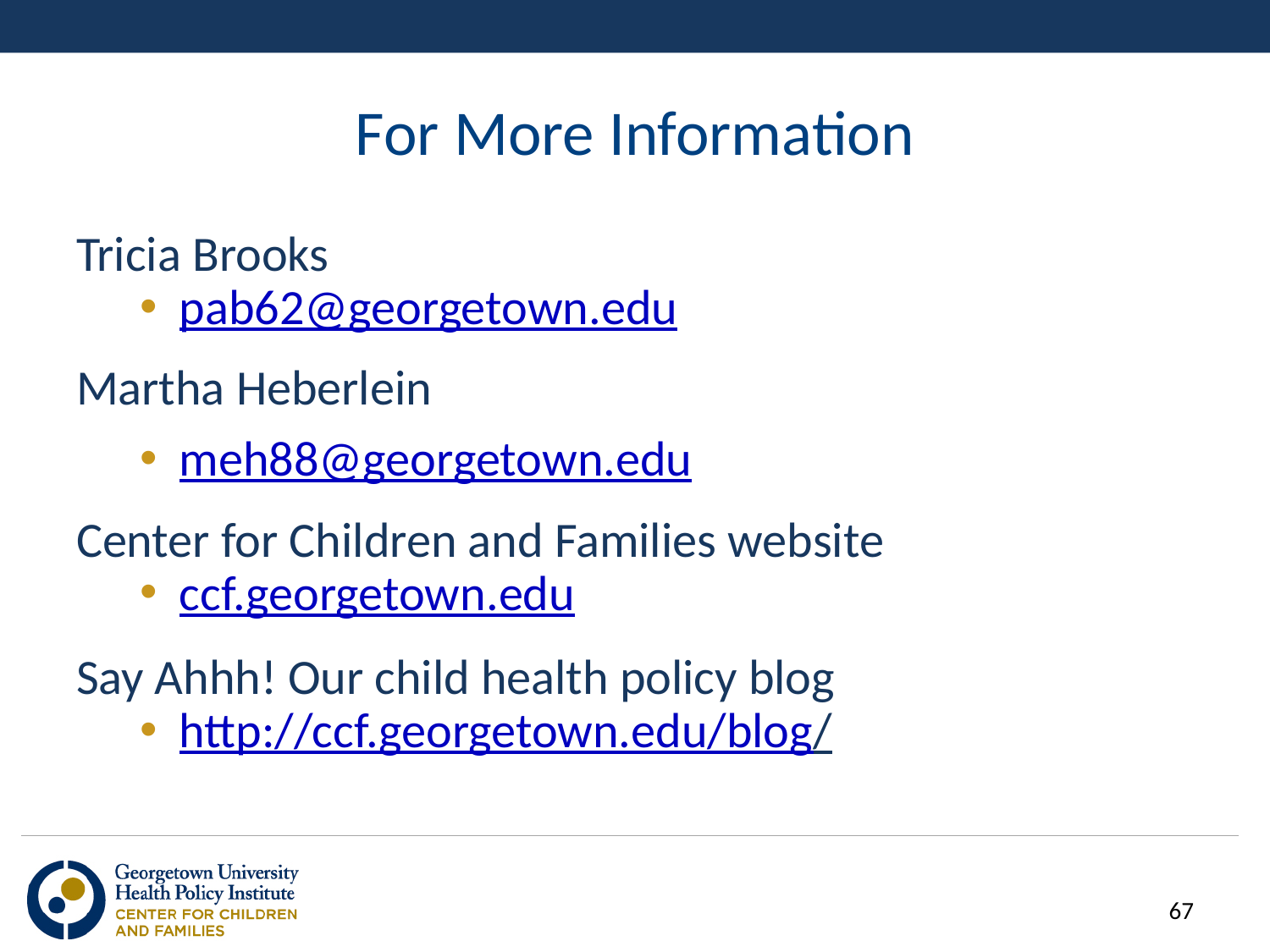

# For More Information
Tricia Brooks
pab62@georgetown.edu
Martha Heberlein
meh88@georgetown.edu
Center for Children and Families website
ccf.georgetown.edu
Say Ahhh! Our child health policy blog
http://ccf.georgetown.edu/blog/
67